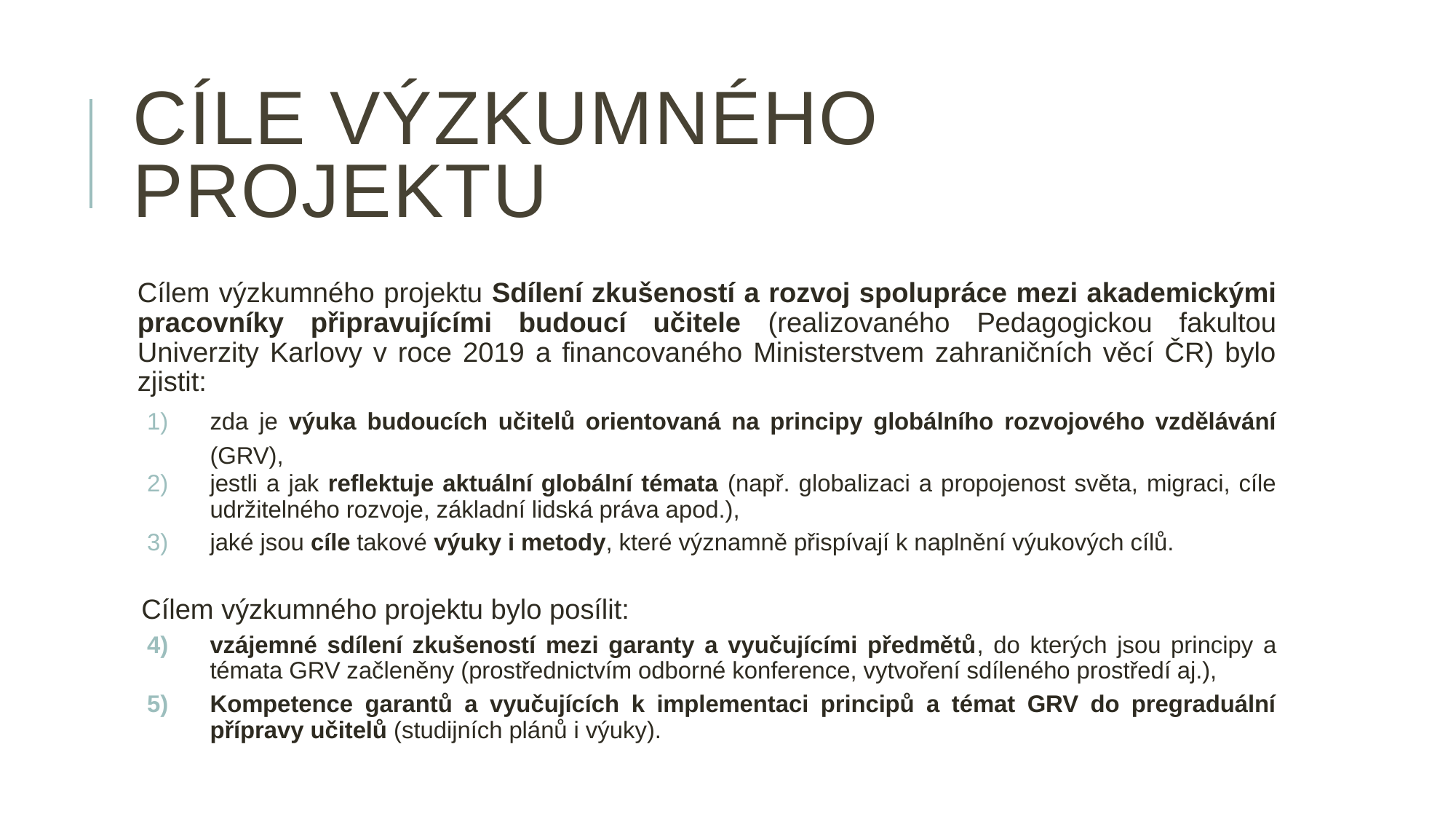

# Cíle výzkumného projektu
Cílem výzkumného projektu Sdílení zkušeností a rozvoj spolupráce mezi akademickými pracovníky připravujícími budoucí učitele (realizovaného Pedagogickou fakultou Univerzity Karlovy v roce 2019 a financovaného Ministerstvem zahraničních věcí ČR) bylo zjistit:
zda je výuka budoucích učitelů orientovaná na principy globálního rozvojového vzdělávání (GRV),
jestli a jak reflektuje aktuální globální témata (např. globalizaci a propojenost světa, migraci, cíle udržitelného rozvoje, základní lidská práva apod.),
jaké jsou cíle takové výuky i metody, které významně přispívají k naplnění výukových cílů.

Cílem výzkumného projektu bylo posílit:
vzájemné sdílení zkušeností mezi garanty a vyučujícími předmětů, do kterých jsou principy a témata GRV začleněny (prostřednictvím odborné konference, vytvoření sdíleného prostředí aj.),
Kompetence garantů a vyučujících k implementaci principů a témat GRV do pregraduální přípravy učitelů (studijních plánů i výuky).